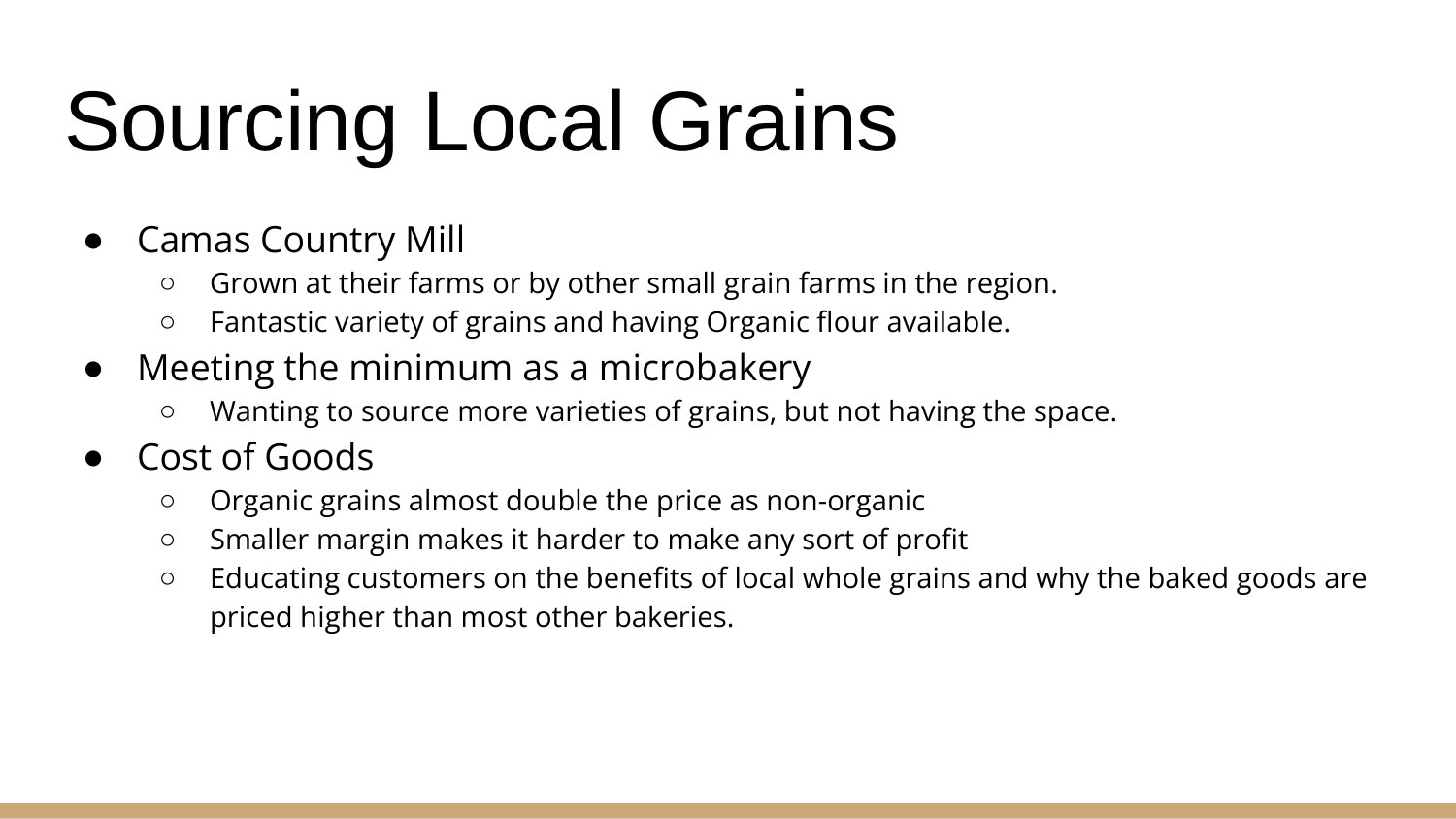

# Sourcing Local Grains
Camas Country Mill
Grown at their farms or by other small grain farms in the region.
Fantastic variety of grains and having Organic flour available.
Meeting the minimum as a microbakery
Wanting to source more varieties of grains, but not having the space.
Cost of Goods
Organic grains almost double the price as non-organic
Smaller margin makes it harder to make any sort of profit
Educating customers on the benefits of local whole grains and why the baked goods are priced higher than most other bakeries.